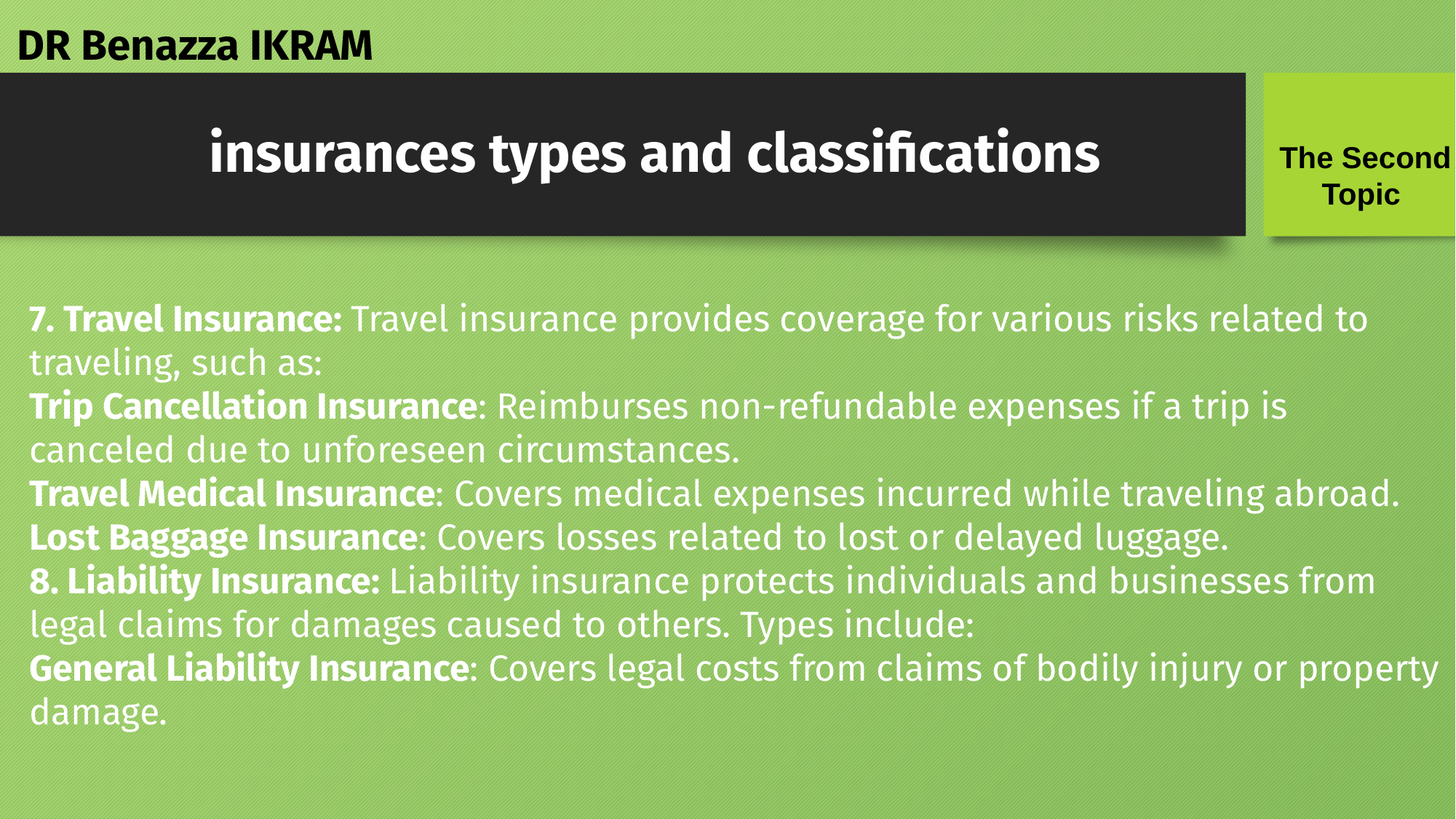

DR Benazza IKRAM

# insurances types and classifications
The Second
 Topic

7. Travel Insurance: Travel insurance provides coverage for various risks related to traveling, such as:
Trip Cancellation Insurance: Reimburses non-refundable expenses if a trip is canceled due to unforeseen circumstances.
Travel Medical Insurance: Covers medical expenses incurred while traveling abroad.
Lost Baggage Insurance: Covers losses related to lost or delayed luggage.
8. Liability Insurance: Liability insurance protects individuals and businesses from legal claims for damages caused to others. Types include:
General Liability Insurance: Covers legal costs from claims of bodily injury or property damage.